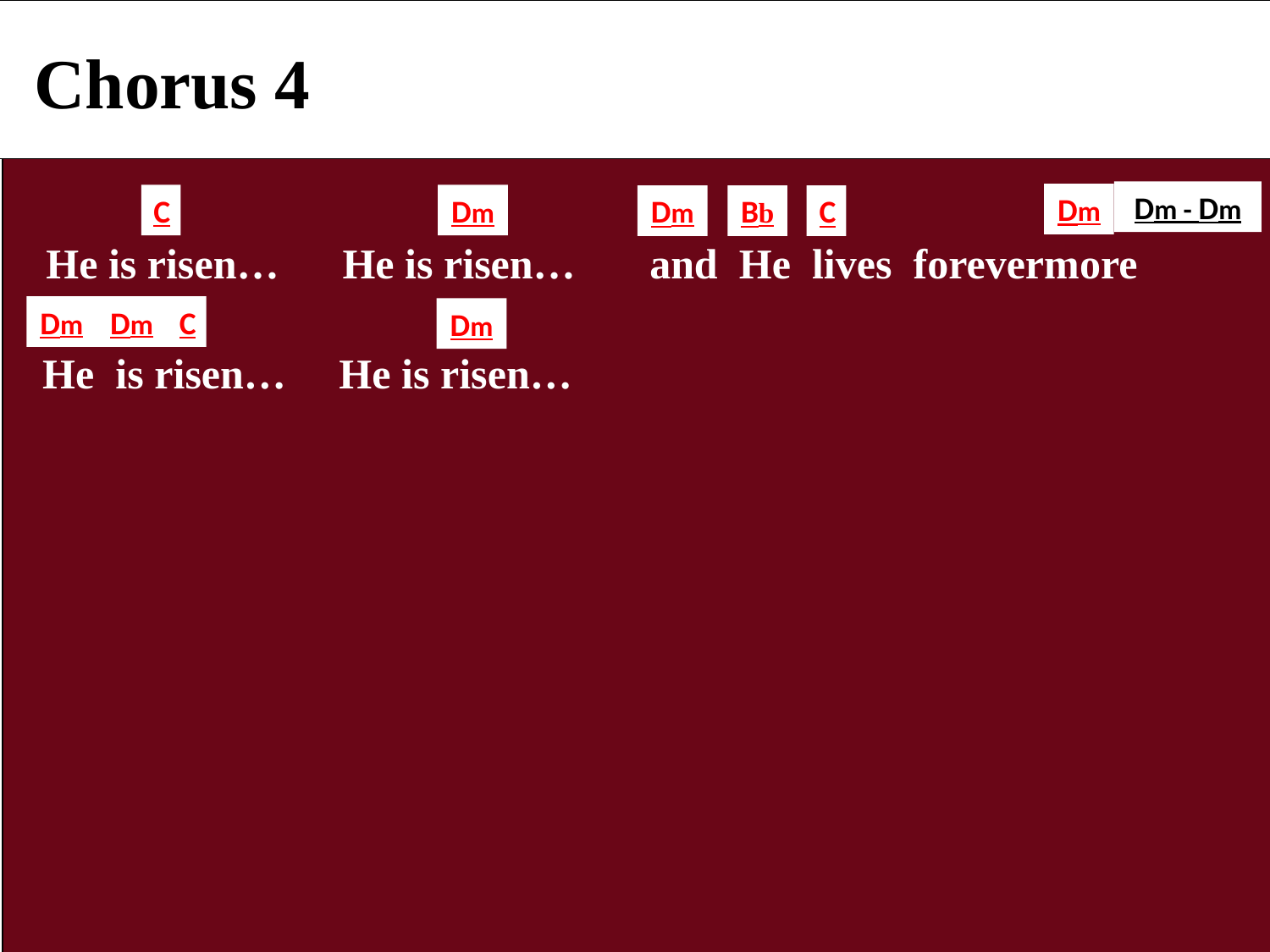

Chorus 4

Dm - Dm
Dm
C
Dm
Dm
Bb
C
   He is risen…      He is risen…       and  He  lives  forevermore
Dm
Dm
C
Dm
   He  is risen…     He is risen…